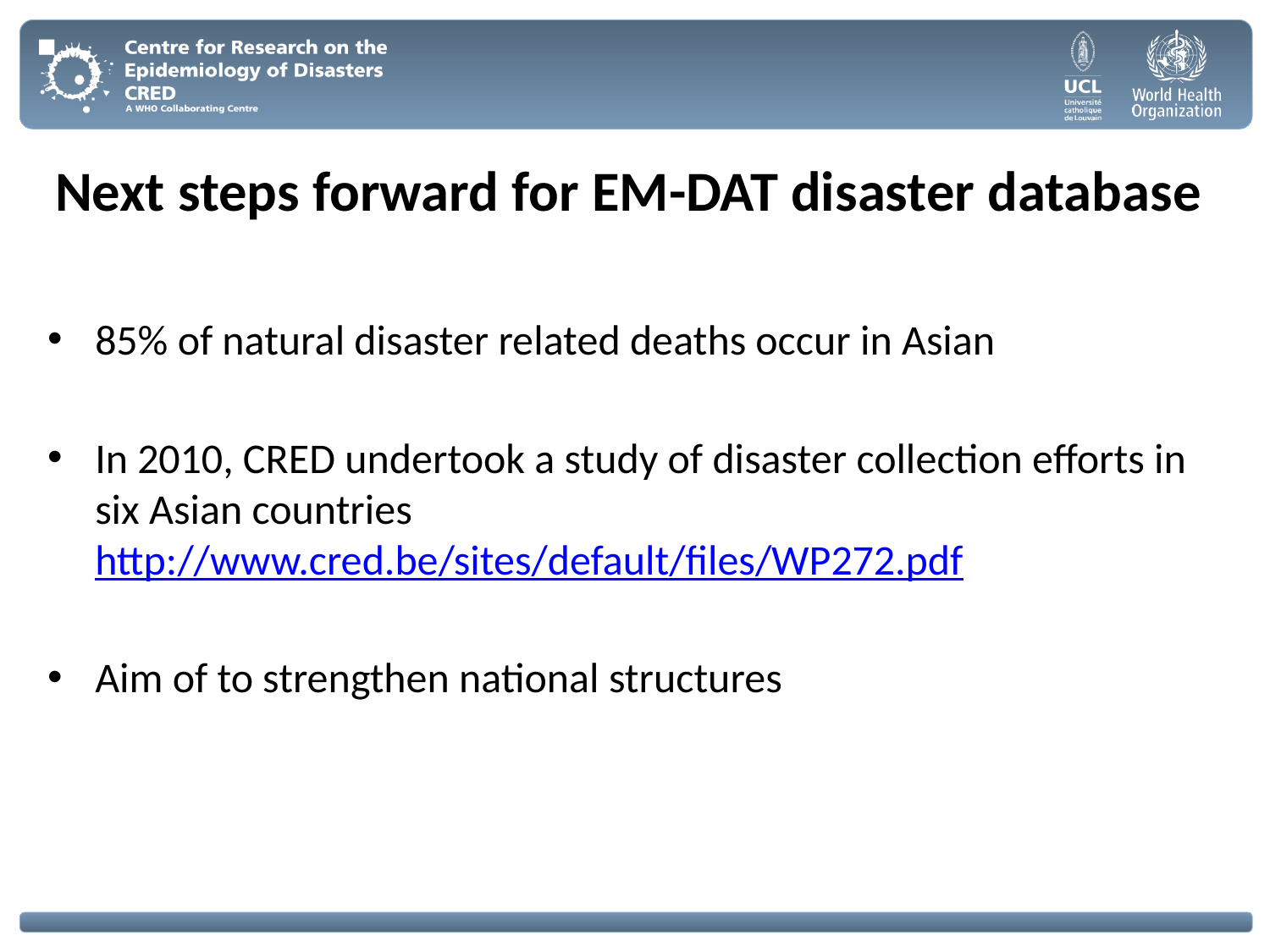

# Next steps forward for EM-DAT disaster database
85% of natural disaster related deaths occur in Asian

In 2010, CRED undertook a study of disaster collection efforts in six Asian countries  http://www.cred.be/sites/default/files/WP272.pdf

Aim of to strengthen national structures